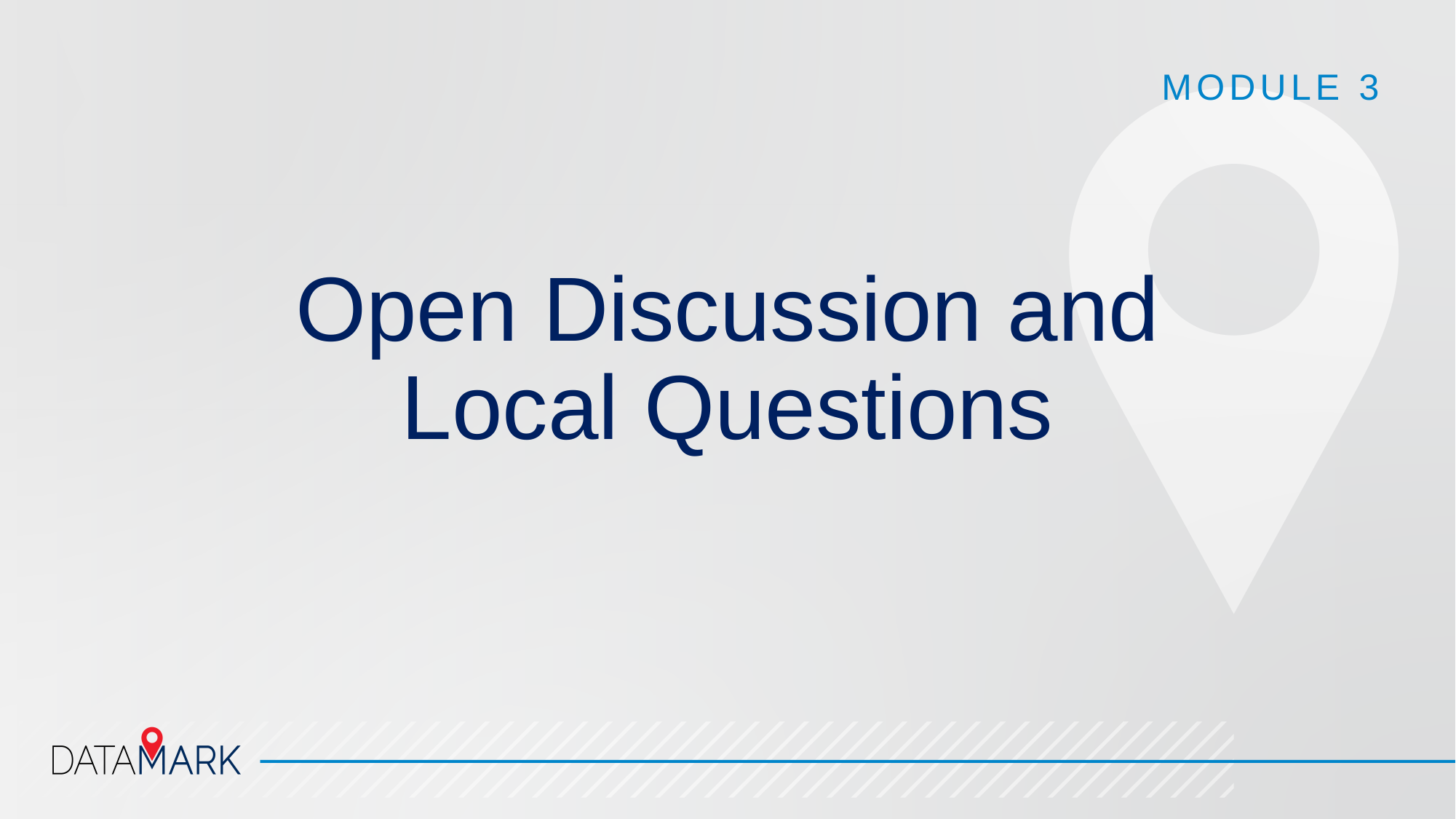

MODULE 3
# Open Discussion and Local Questions